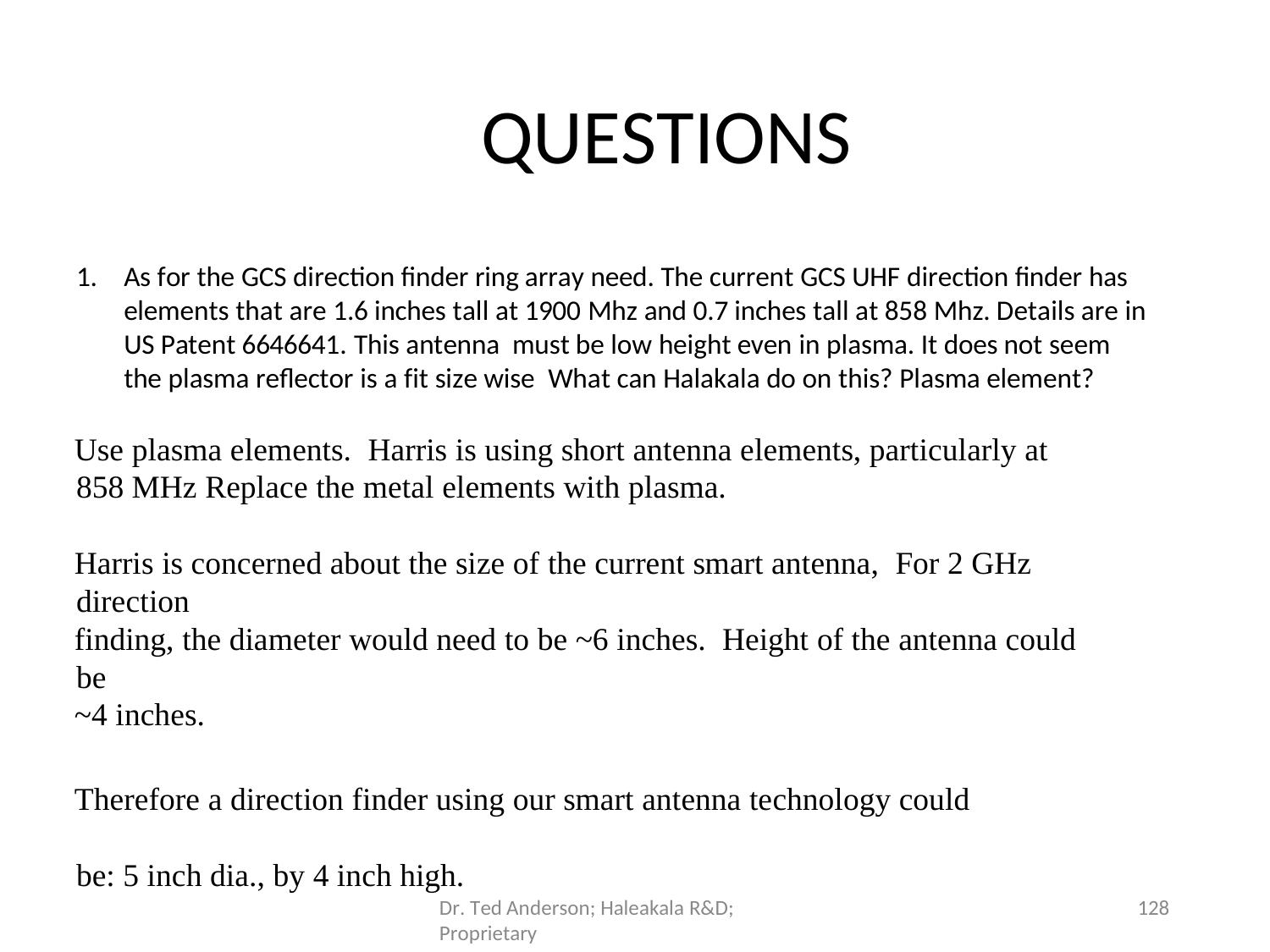

# QUESTIONS
1.	As for the GCS direction finder ring array need. The current GCS UHF direction finder has elements that are 1.6 inches tall at 1900 Mhz and 0.7 inches tall at 858 Mhz. Details are in US Patent 6646641. This antenna  must be low height even in plasma. It does not seem the plasma reflector is a fit size wise  What can Halakala do on this? Plasma element?

Use plasma elements.  Harris is using short antenna elements, particularly at 858 MHz Replace the metal elements with plasma.

Harris is concerned about the size of the current smart antenna,  For 2 GHz direction
finding, the diameter would need to be ~6 inches.  Height of the antenna could  be
~4 inches.

Therefore a direction finder using our smart antenna technology could be: 5 inch dia., by 4 inch high.
Dr. Ted Anderson; Haleakala R&D; Proprietary
128